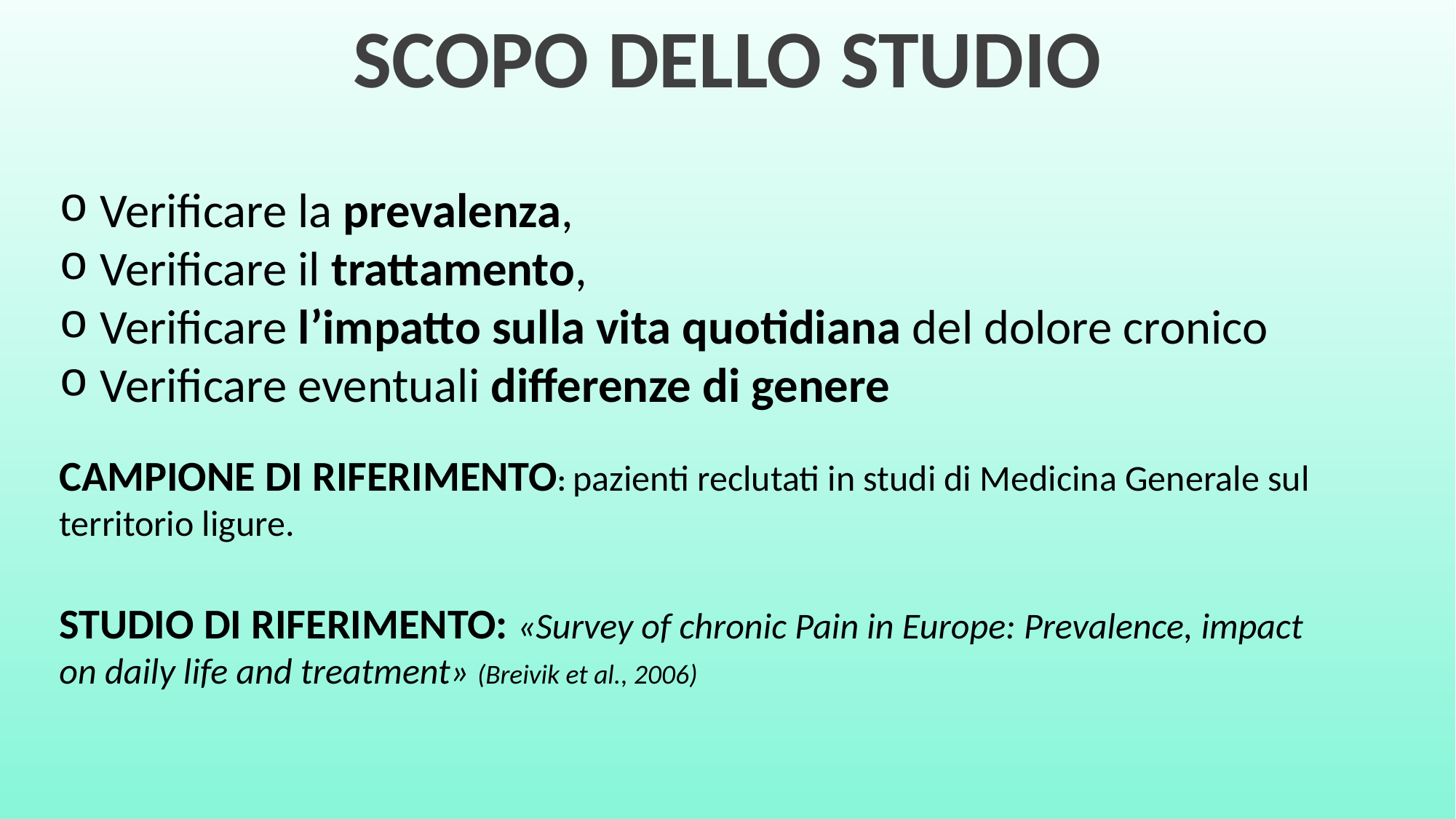

SCOPO DELLO STUDIO

Verificare la prevalenza,
Verificare il trattamento,
Verificare l’impatto sulla vita quotidiana del dolore cronico
Verificare eventuali differenze di genere

CAMPIONE DI RIFERIMENTO: pazienti reclutati in studi di Medicina Generale sul territorio ligure.

STUDIO DI RIFERIMENTO: «Survey of chronic Pain in Europe: Prevalence, impact on daily life and treatment» (Breivik et al., 2006)